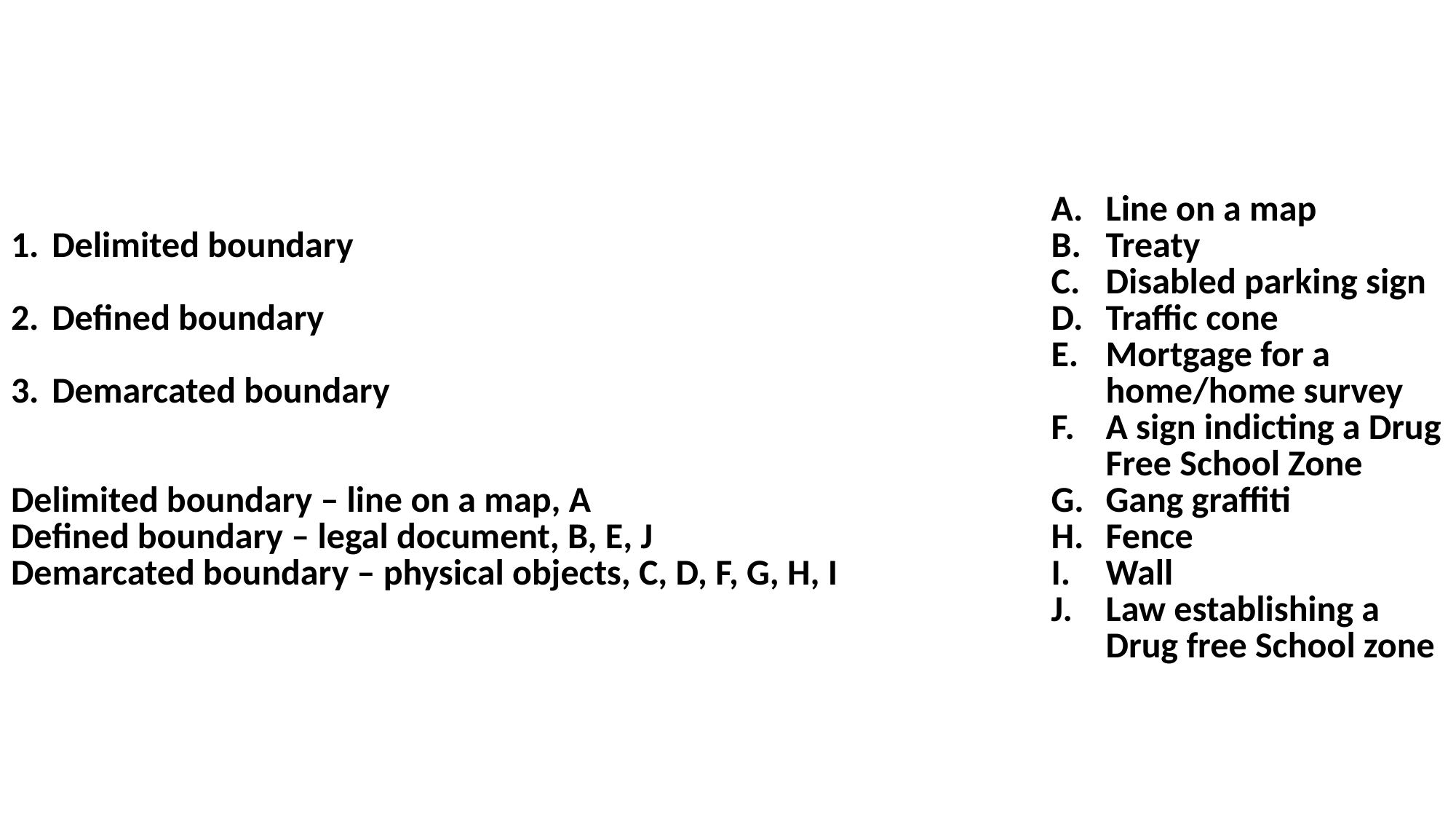

|  |  |
| --- | --- |
| Delimited boundary Defined boundary Demarcated boundary Delimited boundary – line on a map, A Defined boundary – legal document, B, E, J Demarcated boundary – physical objects, C, D, F, G, H, I | Line on a map Treaty Disabled parking sign Traffic cone Mortgage for a home/home survey A sign indicting a Drug Free School Zone Gang graffiti Fence Wall Law establishing a Drug free School zone |
|  |  |